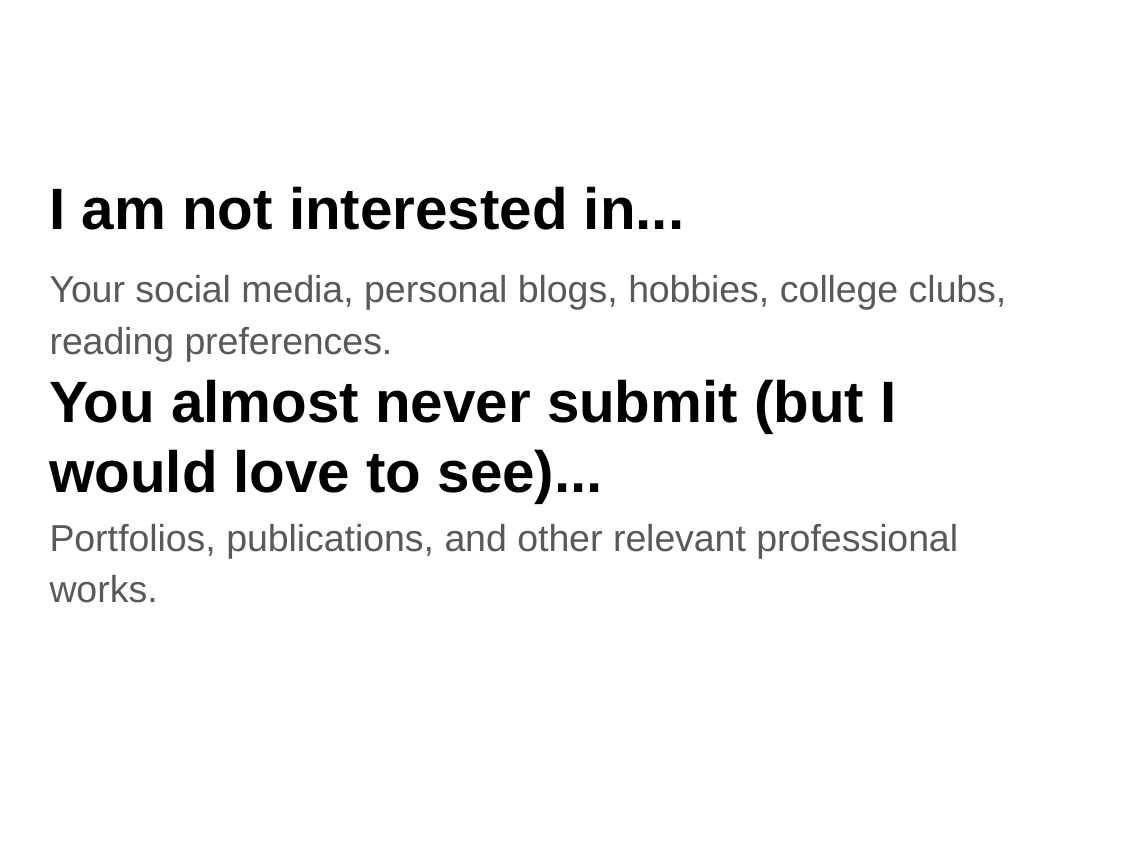

# I am not interested in...
Your social media, personal blogs, hobbies, college clubs, reading preferences.
You almost never submit (but I would love to see)...
Portfolios, publications, and other relevant professional works.